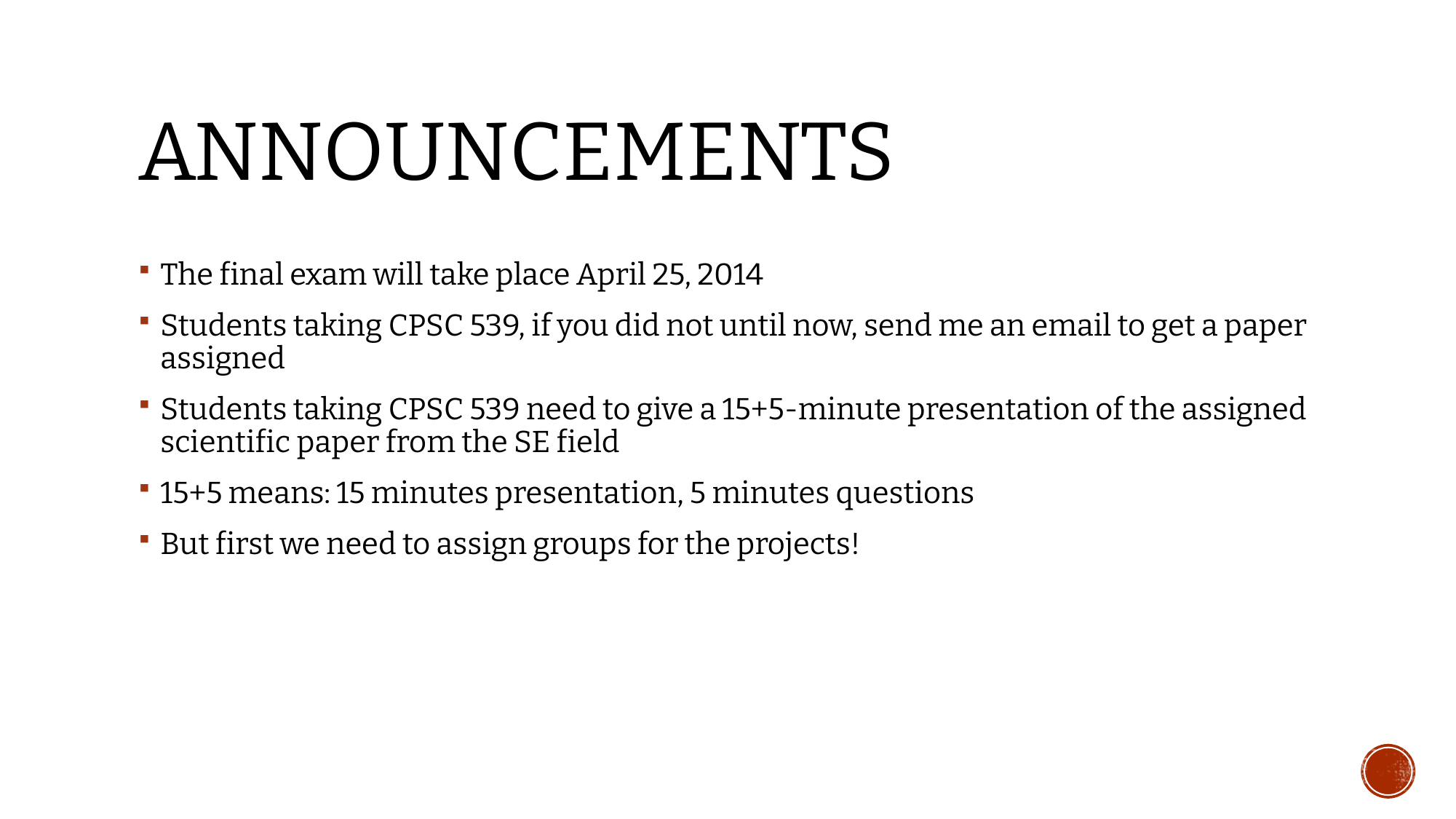

# Announcements
The final exam will take place April 25, 2014
Students taking CPSC 539, if you did not until now, send me an email to get a paper assigned
Students taking CPSC 539 need to give a 15+5-minute presentation of the assigned scientific paper from the SE field
15+5 means: 15 minutes presentation, 5 minutes questions
But first we need to assign groups for the projects!